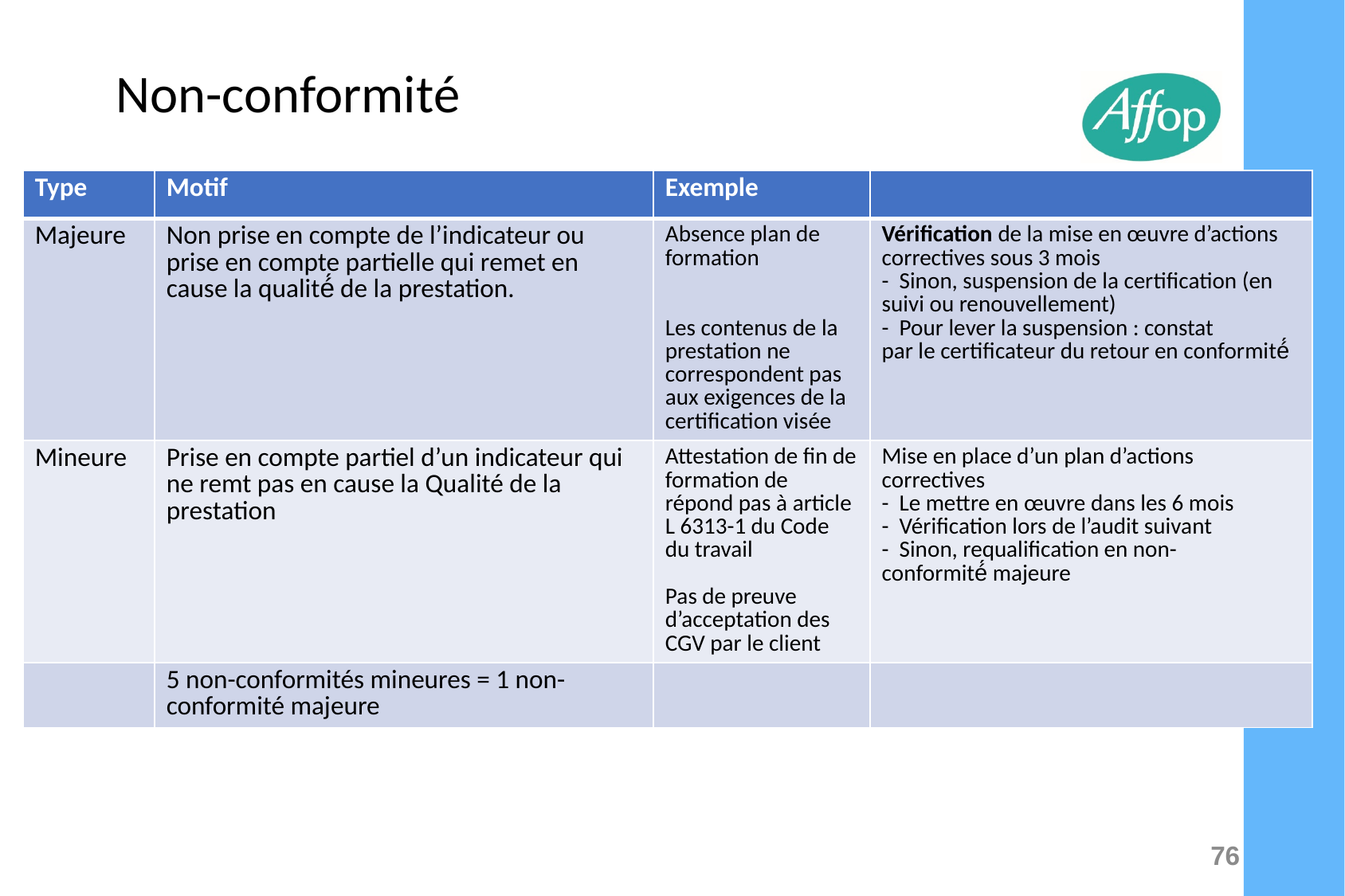

# Non-conformité
| Type | Motif | Exemple |  |
| --- | --- | --- | --- |
| Majeure | Non prise en compte de l’indicateur ou prise en compte partielle qui remet en cause la qualité́ de la prestation. | Absence plan de formation Les contenus de la prestation ne correspondent pas aux exigences de la certification visée | Vérification de la mise en œuvre d’actions correctives sous 3 mois -  Sinon, suspension de la certification (en suivi ou renouvellement) -  Pour lever la suspension : constat par le certificateur du retour en conformité́ |
| Mineure | Prise en compte partiel d’un indicateur qui ne remt pas en cause la Qualité de la prestation | Attestation de fin de formation de répond pas à article L 6313-1 du Code du travail Pas de preuve d’acceptation des CGV par le client | Mise en place d’un plan d’actions correctives -  Le mettre en œuvre dans les 6 mois -  Vérification lors de l’audit suivant -  Sinon, requalification en non- conformité́ majeure |
|  | 5 non-conformités mineures = 1 non-conformité majeure |  |  |

76